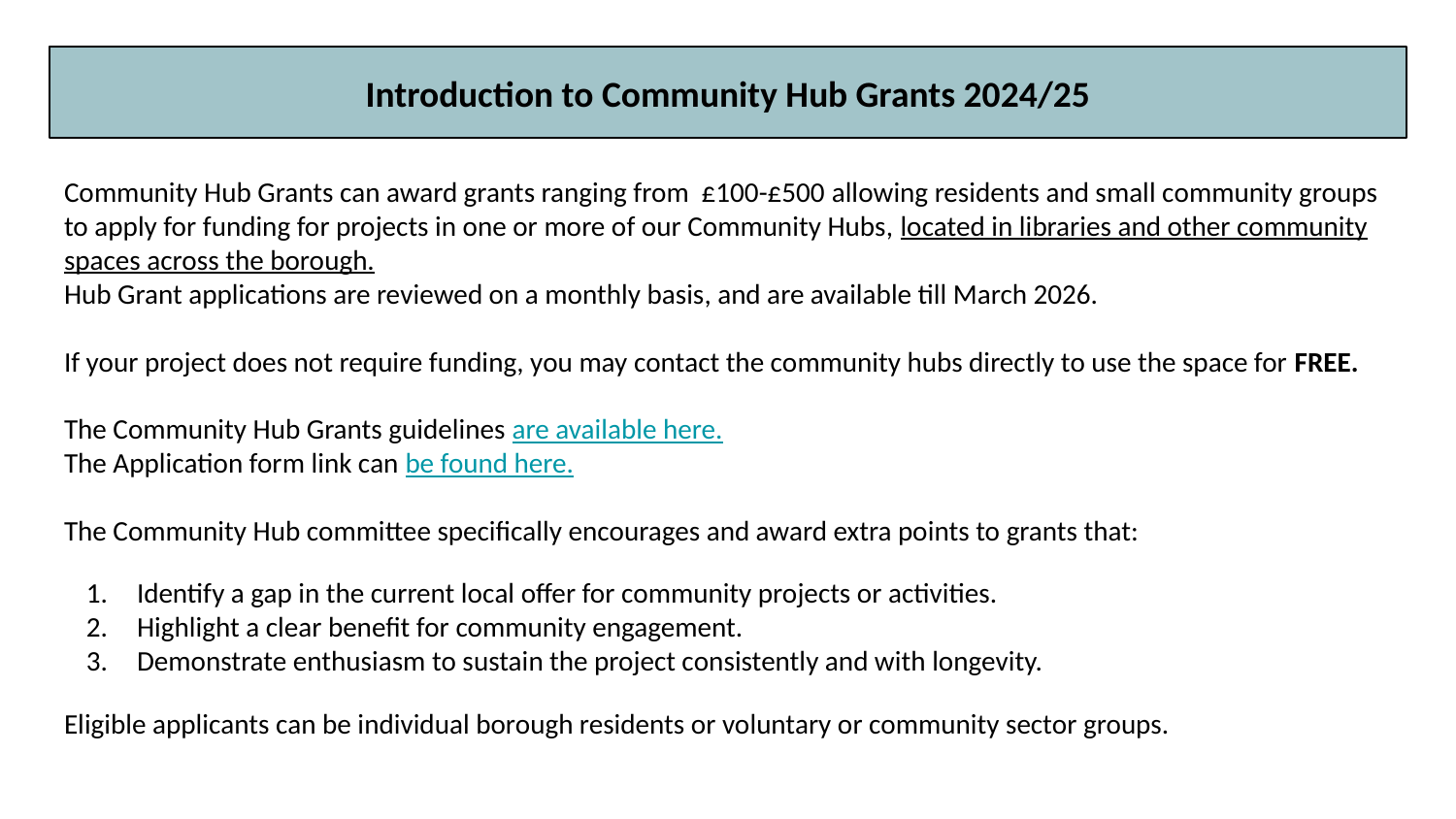

# Introduction to Community Hub Grants 2024/25
Community Hub Grants can award grants ranging from  £100-£500 allowing residents and small community groups to apply for funding for projects in one or more of our Community Hubs, located in libraries and other community spaces across the borough.
Hub Grant applications are reviewed on a monthly basis, and are available till March 2026.

If your project does not require funding, you may contact the community hubs directly to use the space for FREE.

The Community Hub Grants guidelines are available here.
The Application form link can be found here.

The Community Hub committee specifically encourages and award extra points to grants that:
Identify a gap in the current local offer for community projects or activities.
Highlight a clear benefit for community engagement.
Demonstrate enthusiasm to sustain the project consistently and with longevity.
Eligible applicants can be individual borough residents or voluntary or community sector groups.